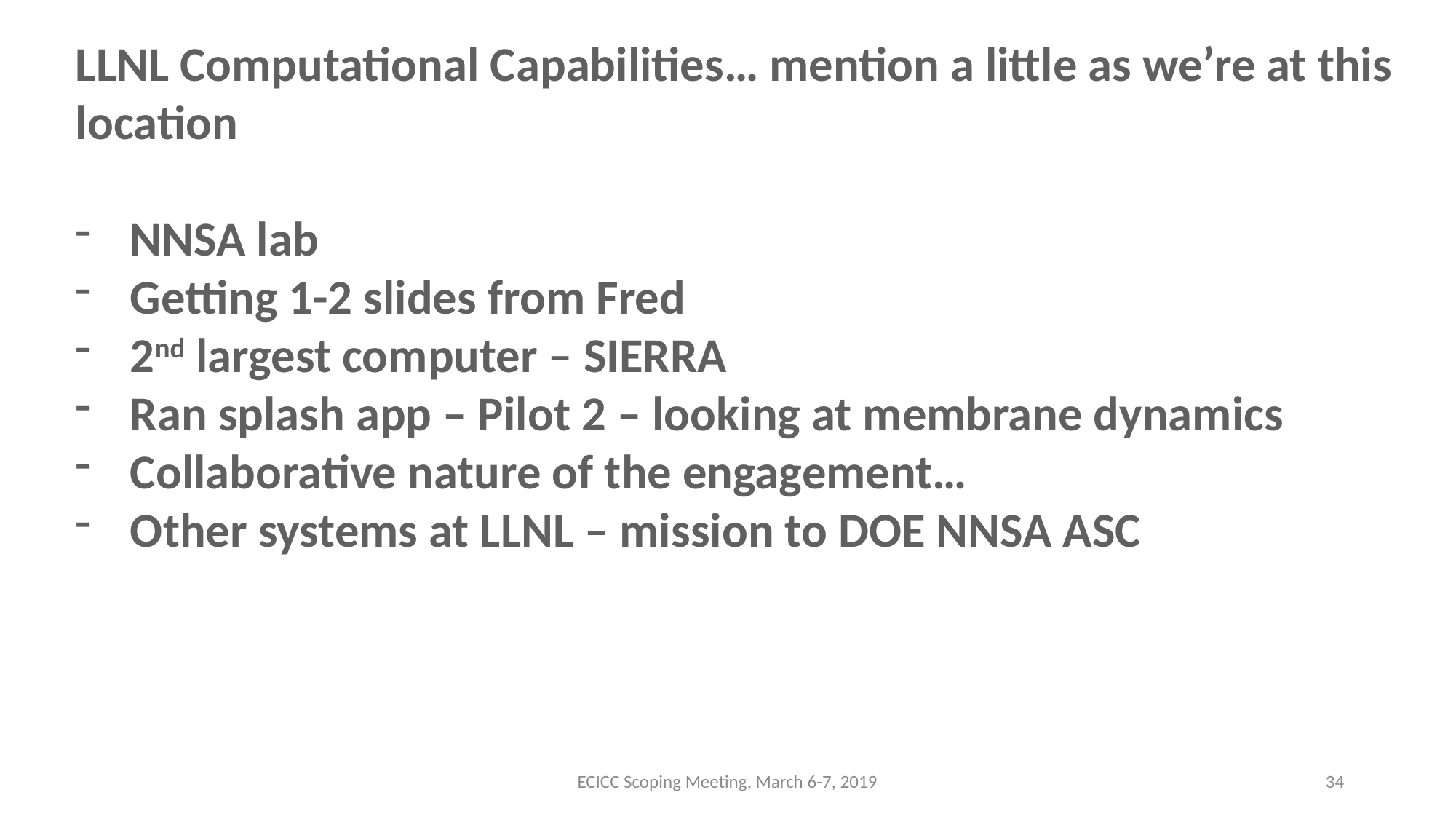

LLNL Computational Capabilities… mention a little as we’re at this location

NNSA lab
Getting 1-2 slides from Fred
2nd largest computer – SIERRA
Ran splash app – Pilot 2 – looking at membrane dynamics
Collaborative nature of the engagement…
Other systems at LLNL – mission to DOE NNSA ASC
ECICC Scoping Meeting, March 6-7, 2019
34